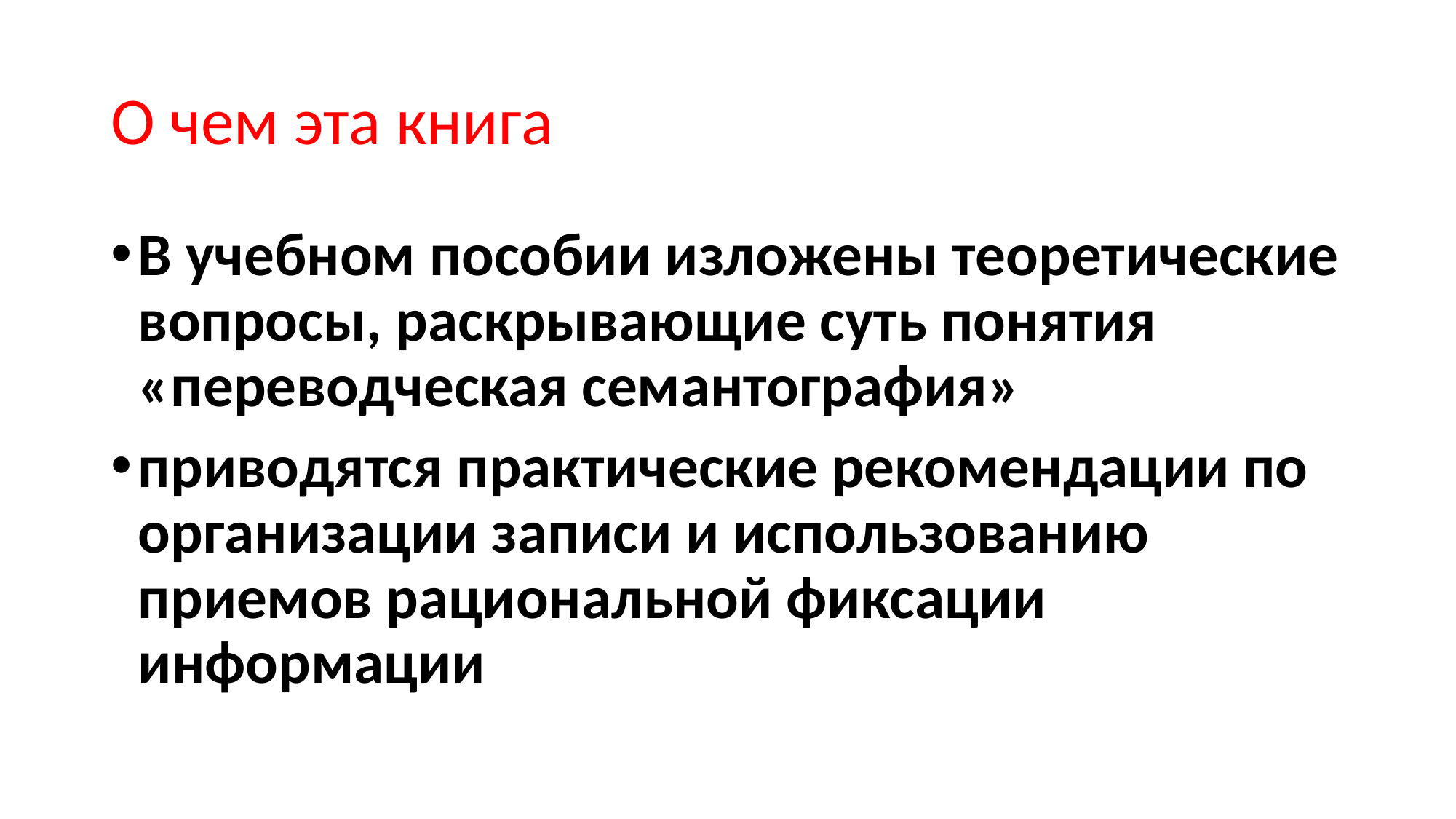

# О чем эта книга
В учебном пособии изложены теоретические вопросы, раскрывающие суть понятия «переводческая семантография»
приводятся практические рекомендации по организации записи и использованию приемов рациональной фиксации информации